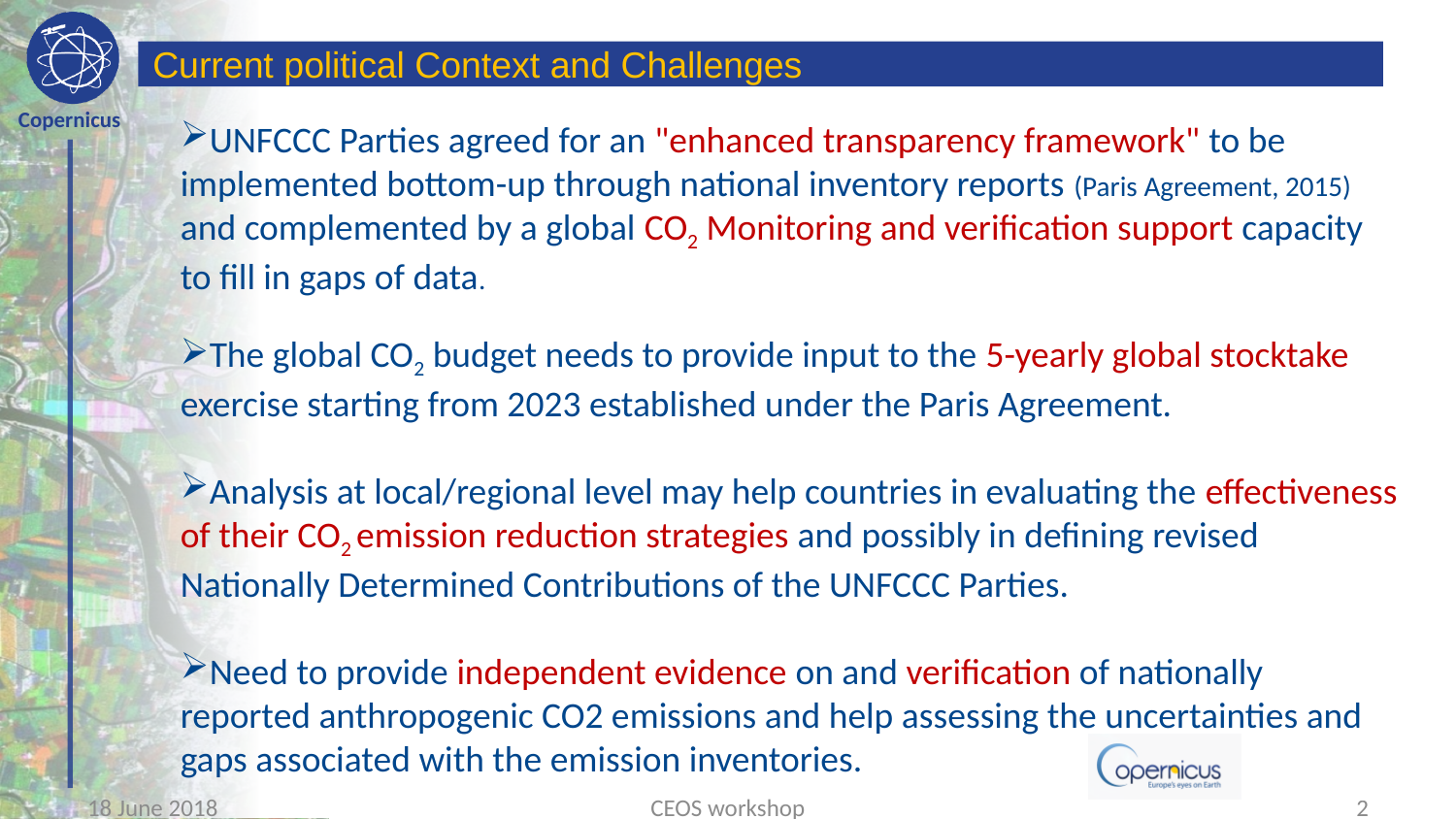

# Current political Context and Challenges
UNFCCC Parties agreed for an "enhanced transparency framework" to be implemented bottom-up through national inventory reports (Paris Agreement, 2015) and complemented by a global CO2 Monitoring and verification support capacity to fill in gaps of data.

The global CO2 budget needs to provide input to the 5-yearly global stocktake exercise starting from 2023 established under the Paris Agreement.

Analysis at local/regional level may help countries in evaluating the effectiveness of their CO2 emission reduction strategies and possibly in defining revised Nationally Determined Contributions of the UNFCCC Parties.

Need to provide independent evidence on and verification of nationally reported anthropogenic CO2 emissions and help assessing the uncertainties and gaps associated with the emission inventories.

18 June 2018
CEOS workshop
2